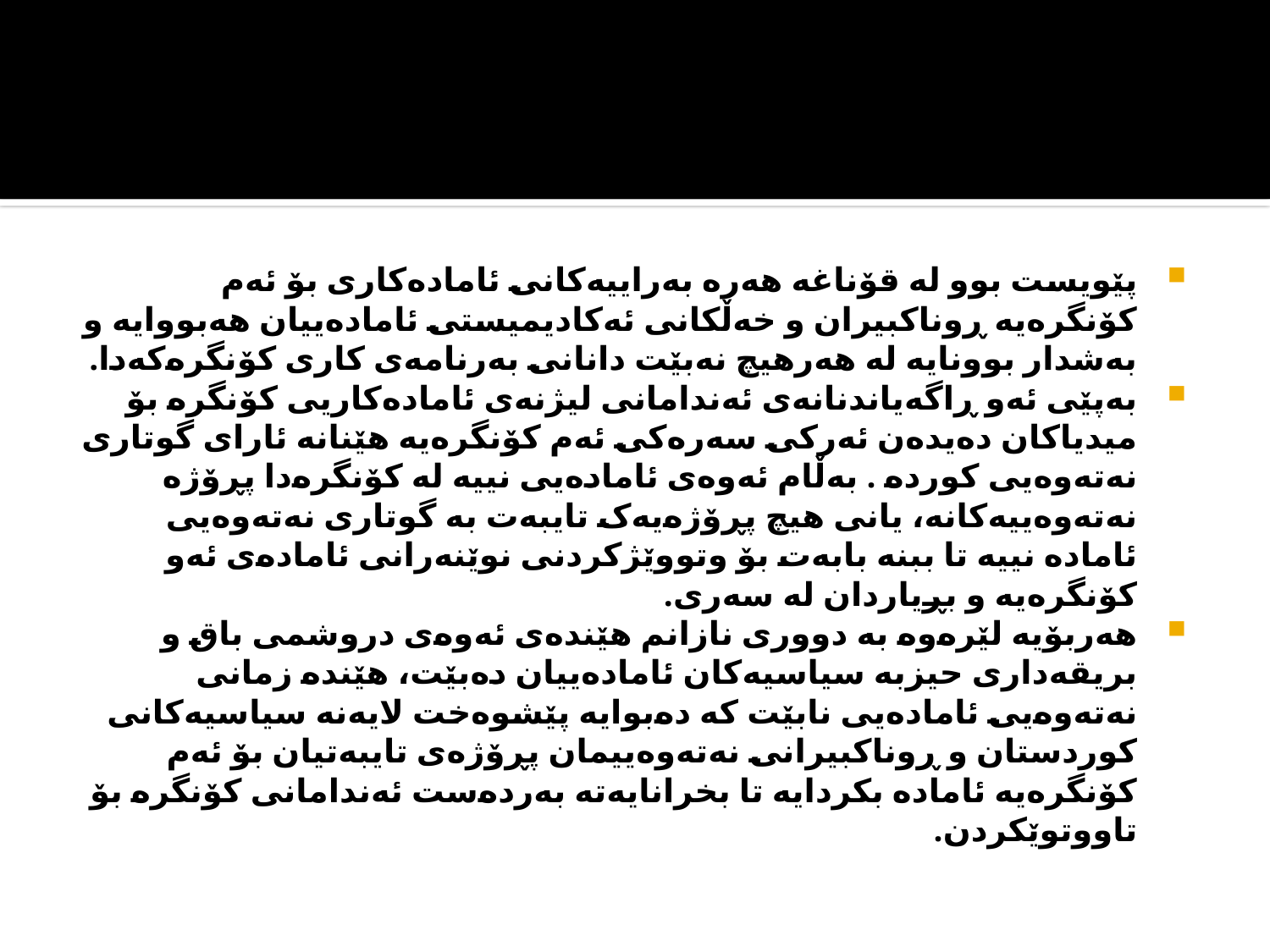

#
پێویست بوو له‌ قۆناغه‌ هه‌ره‌ به‌راییه‌کانی ئاماده‌کاری بۆ ئه‌م کۆنگره‌یه‌ ڕوناکبیران و خه‌ڵکانی ئه‌کادیمیستی ئاماده‌ییان هه‌بووایه‌ و به‌شدار بوونایه‌ له‌ هه‌رهیچ نه‌بێت دانانی به‌رنامه‌ی کاری کۆنگره‌که‌دا.
به‌پێی ئه‌و ڕاگه‌یاندنانه‌ی ئه‌ندامانی لیژنه‌ی ئاماده‌کاریی کۆنگره بۆ میدیاکان ده‌یده‌ن ئه‌رکی سه‌ره‌کی ئه‌م کۆنگره‌یه‌ هێنانه‌ ئارای گوتاری نه‌ته‌وه‌یی کورده‌ . به‌ڵام ئه‌وه‌ی ئاماده‌یی نییه‌ له‌ کۆنگره‌دا پڕۆژه‌ نه‌ته‌وه‌ییه‌کانه‌، یانی هیچ پڕۆژه‌یه‌ک تایبه‌ت به‌ گوتاری نه‌ته‌وه‌یی ئاماده‌ نییه‌ تا ببنه‌ بابه‌ت بۆ وتووێژکردنی نوێنه‌رانی ئاماده‌ی ئه‌و کۆنگره‌یه‌ و بڕیاردان له‌ سه‌ری.
هه‌ربۆیه‌ لێره‌وه‌ به‌ دووری نازانم هێنده‌ی ئه‌وه‌ی دروشمی باق و بریقه‌داری حیزبه‌ سیاسیه‌کان ئاماده‌ییان ده‌بێت، هێنده‌ زمانی نه‌ته‌وه‌یی ئاماده‌یی نابێت که‌ ده‌بوایه‌ پێشوه‌خت لایه‌نه‌ سیاسیه‌کانی کوردستان و ڕوناکبیرانی نه‌ته‌وه‌ییمان پڕۆژه‌ی تایبه‌تیان بۆ ئه‌م کۆنگره‌یه‌ ئاماده‌ بکردایه‌ تا بخرانایه‌ته‌ به‌رده‌ست ئه‌ندامانی کۆنگره‌ بۆ تاووتوێکردن.